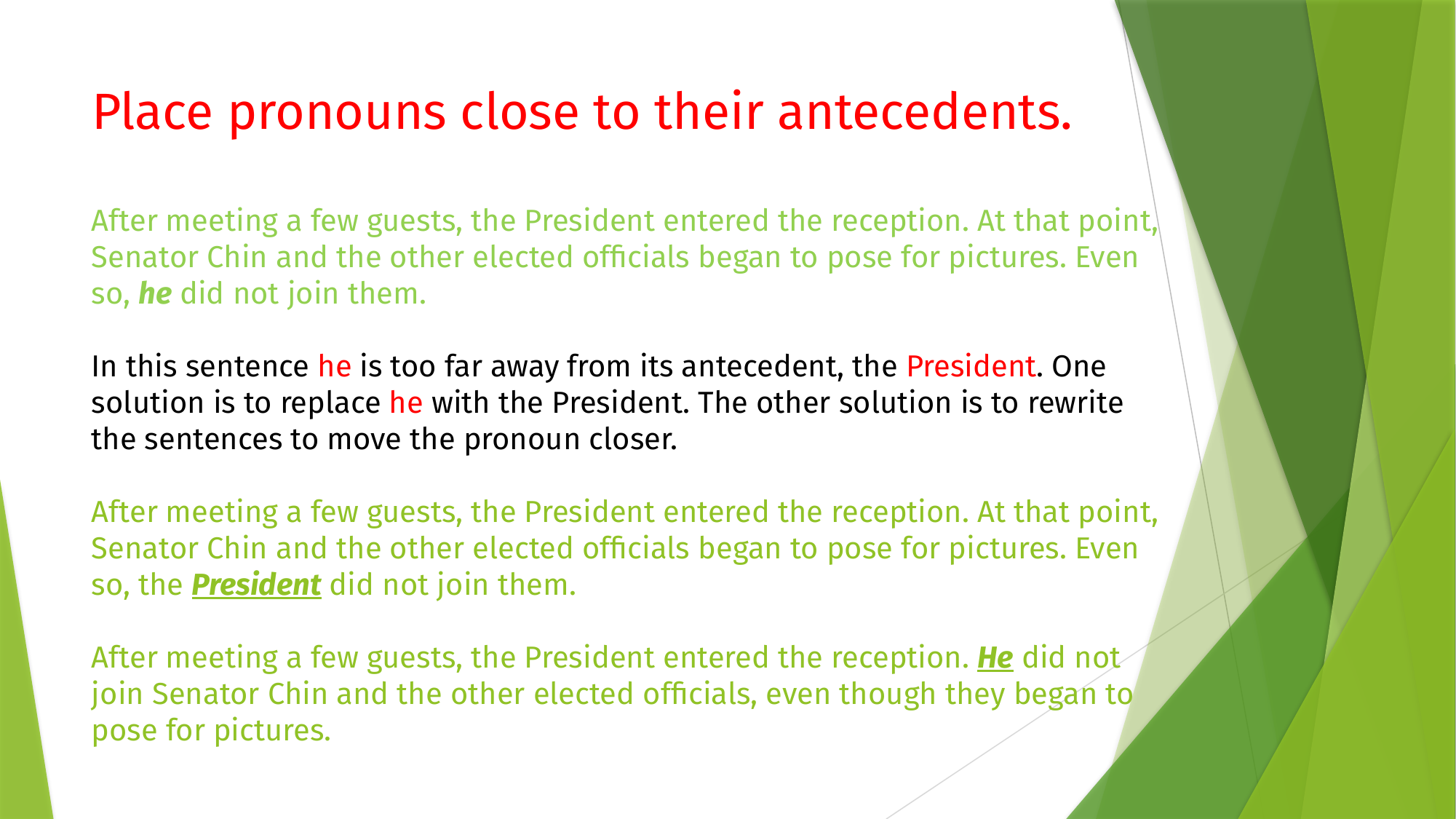

# Place pronouns close to their antecedents.
After meeting a few guests, the President entered the reception. At that point, Senator Chin and the other elected officials began to pose for pictures. Even so, he did not join them.

In this sentence he is too far away from its antecedent, the President. One solution is to replace he with the President. The other solution is to rewrite the sentences to move the pronoun closer.

After meeting a few guests, the President entered the reception. At that point, Senator Chin and the other elected officials began to pose for pictures. Even so, the President did not join them.

After meeting a few guests, the President entered the reception. He did not join Senator Chin and the other elected officials, even though they began to pose for pictures.